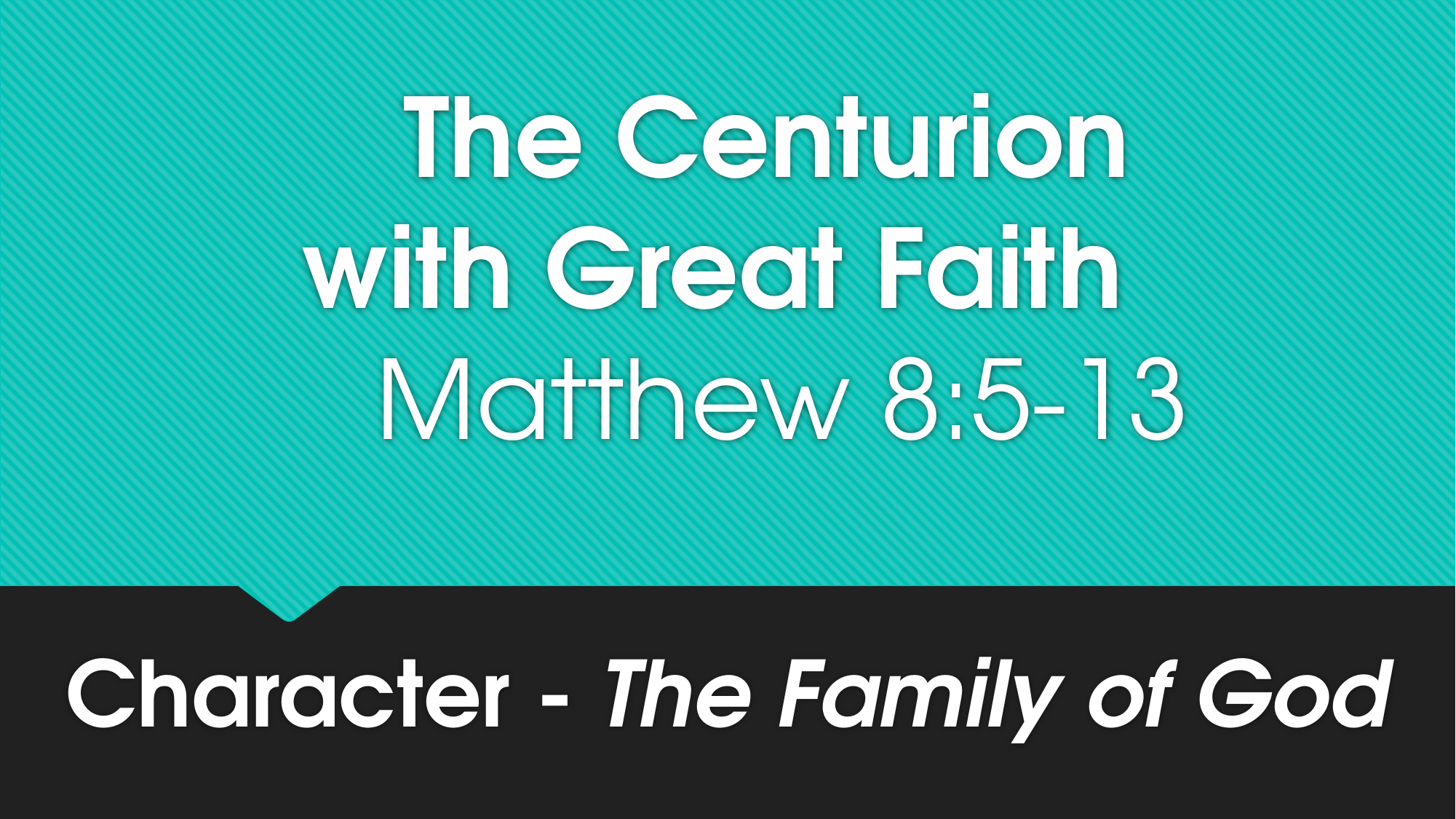

# The Centurion with Great Faith Matthew 8:5-13
Character - The Family of God